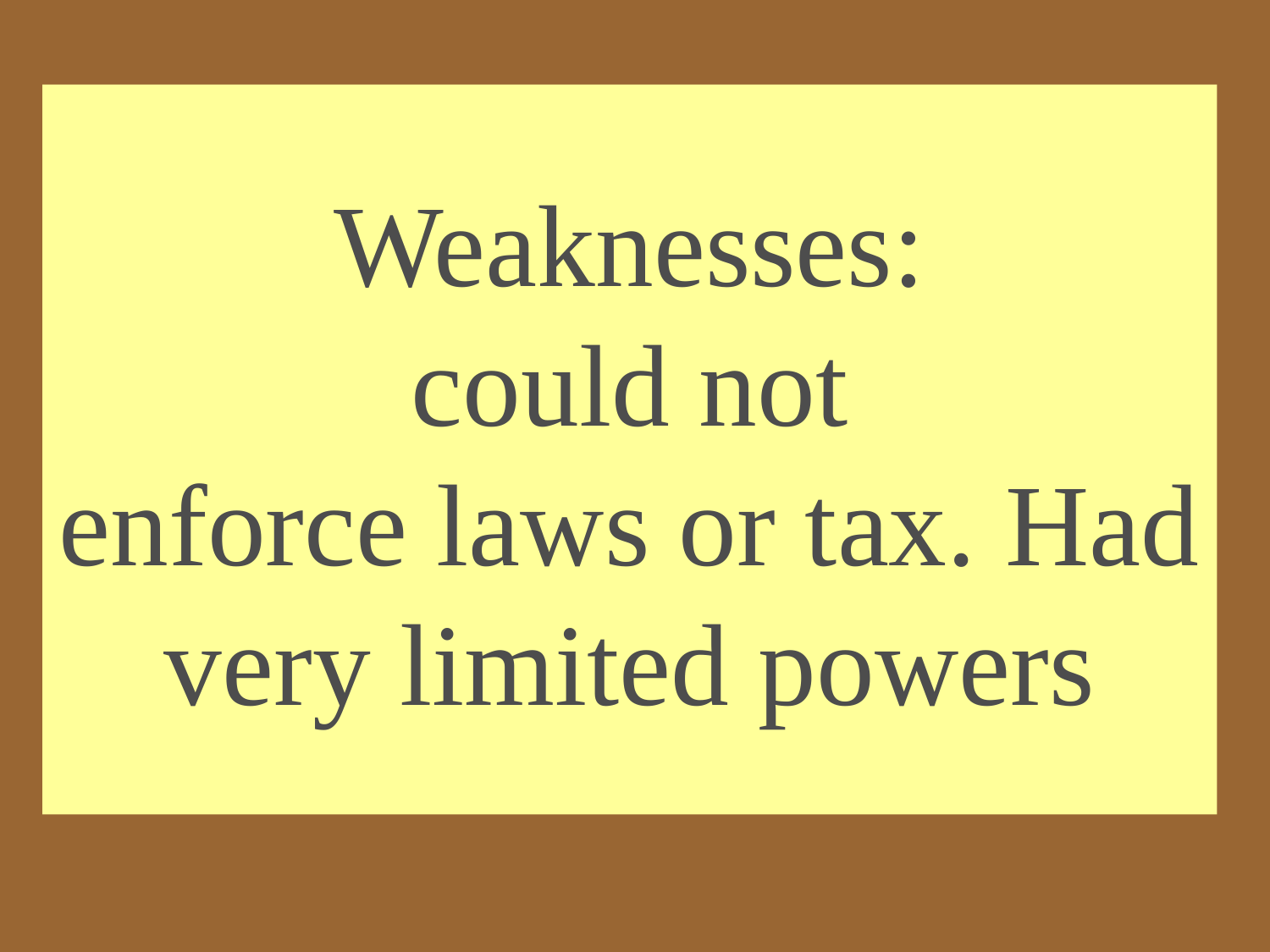

# Weaknesses: could not enforce laws or tax. Had very limited powers